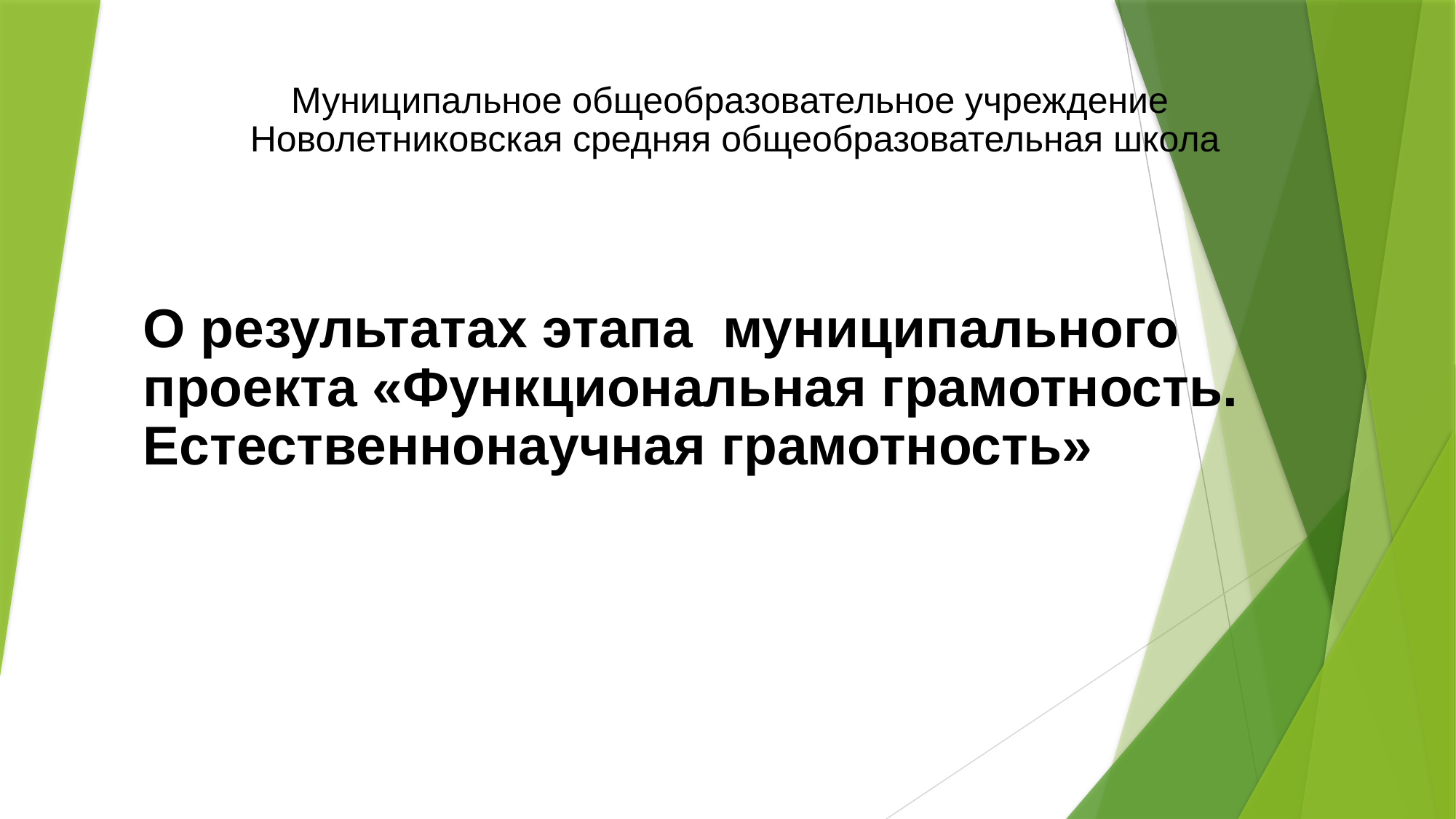

Муниципальное общеобразовательное учреждение
Новолетниковская средняя общеобразовательная школа

О результатах этапа  муниципального проекта «Функциональная грамотность. Естественнонаучная грамотность»